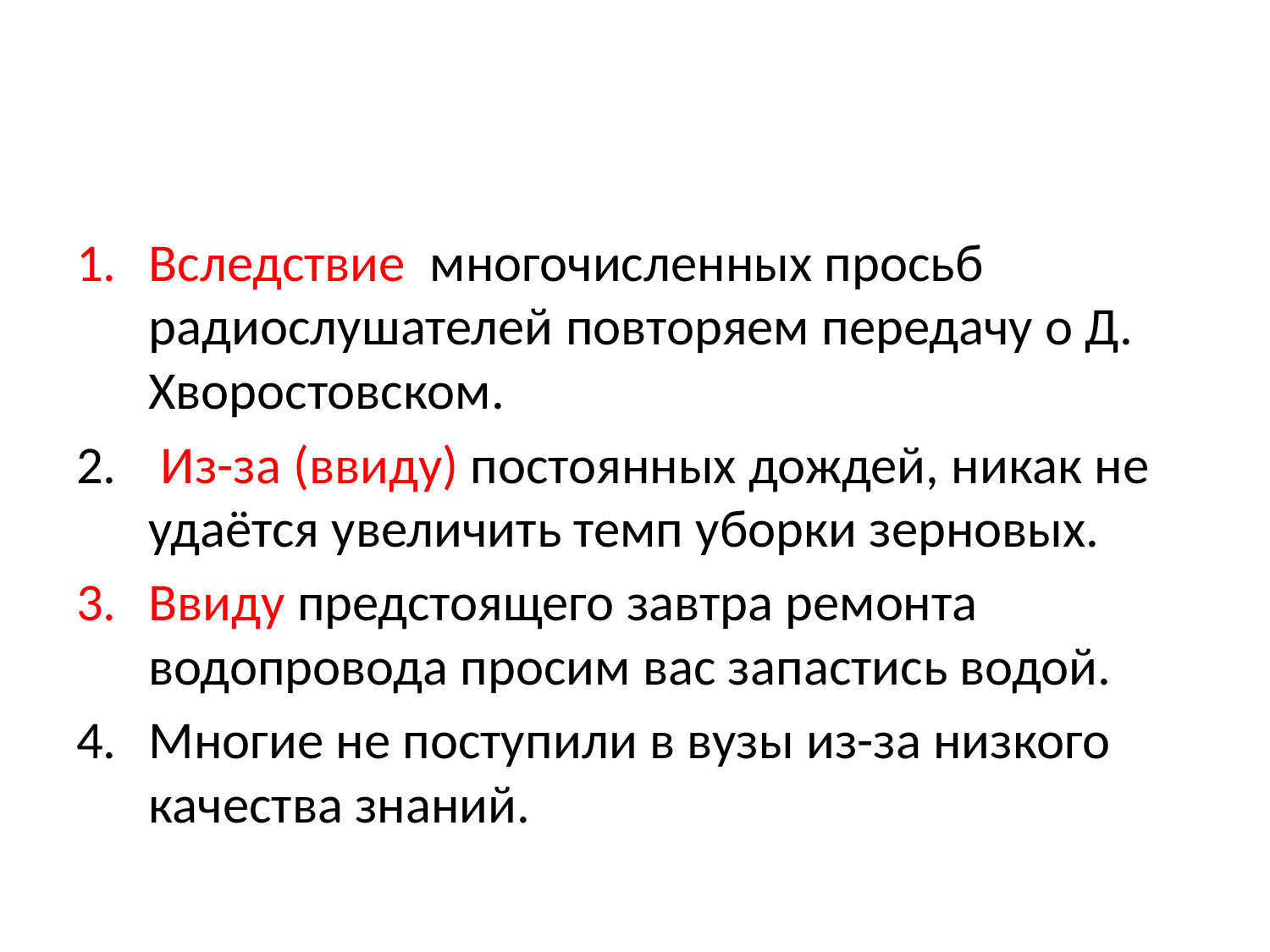

#
Вследствие  многочисленных просьб радиослушателей повторяем передачу о Д. Хворостовском.
 Из-за (ввиду) постоянных дождей, никак не удаётся увеличить темп уборки зерновых.
Ввиду предстоящего завтра ремонта водопровода просим вас запастись водой.
Многие не поступили в вузы из-за низкого качества знаний.